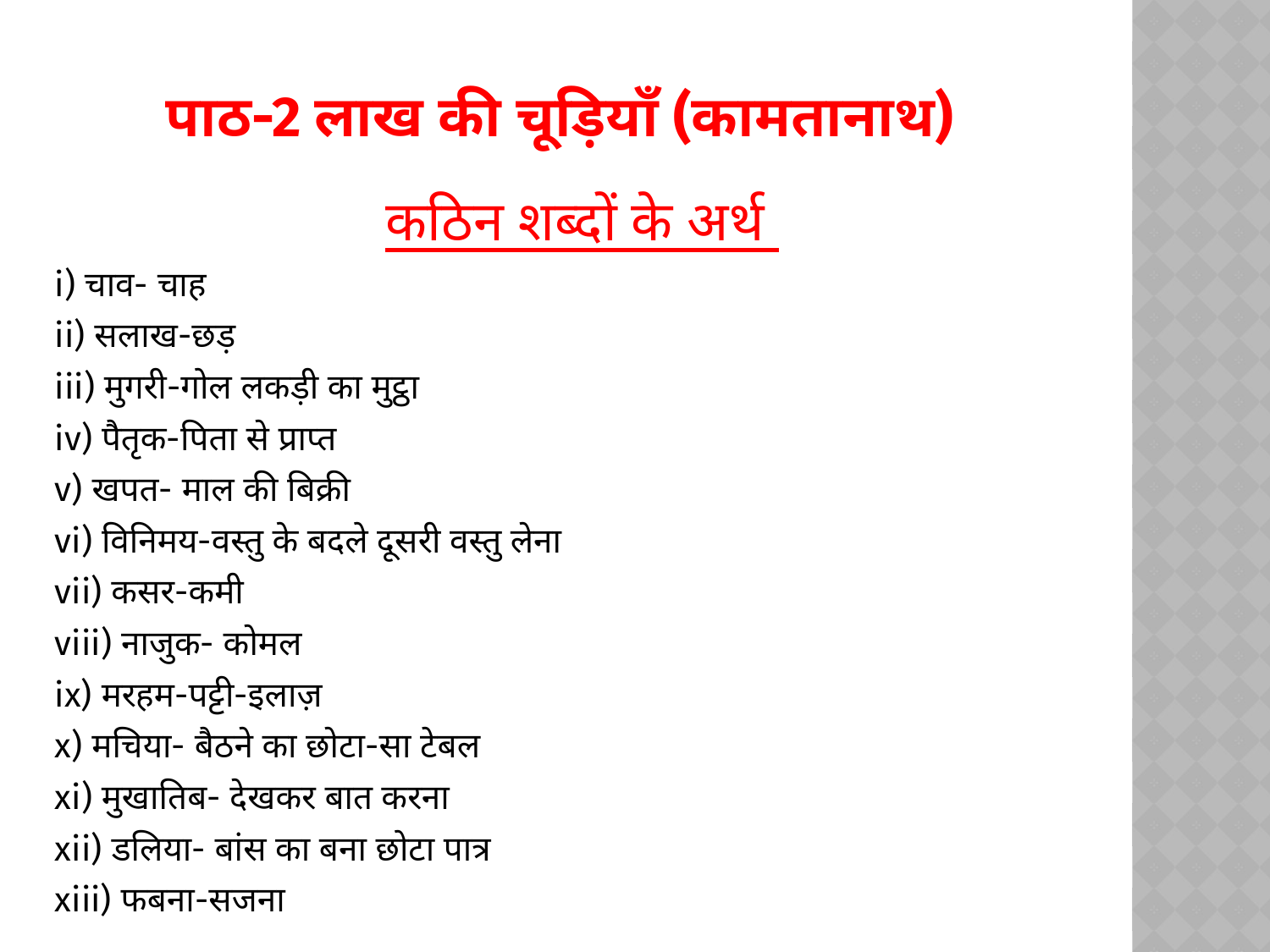

# पाठ-2 लाख की चूड़ियाँ (कामतानाथ)
कठिन शब्दों के अर्थ
i) चाव- चाह
ii) सलाख-छड़
iii) मुगरी-गोल लकड़ी का मुट्ठा
iv) पैतृक-पिता से प्राप्त
v) खपत- माल की बिक्री
vi) विनिमय-वस्तु के बदले दूसरी वस्तु लेना
vii) कसर-कमी
viii) नाजुक- कोमल
ix) मरहम-पट्टी-इलाज़
x) मचिया- बैठने का छोटा-सा टेबल
xi) मुखातिब- देखकर बात करना
xii) डलिया- बांस का बना छोटा पात्र
xiii) फबना-सजना